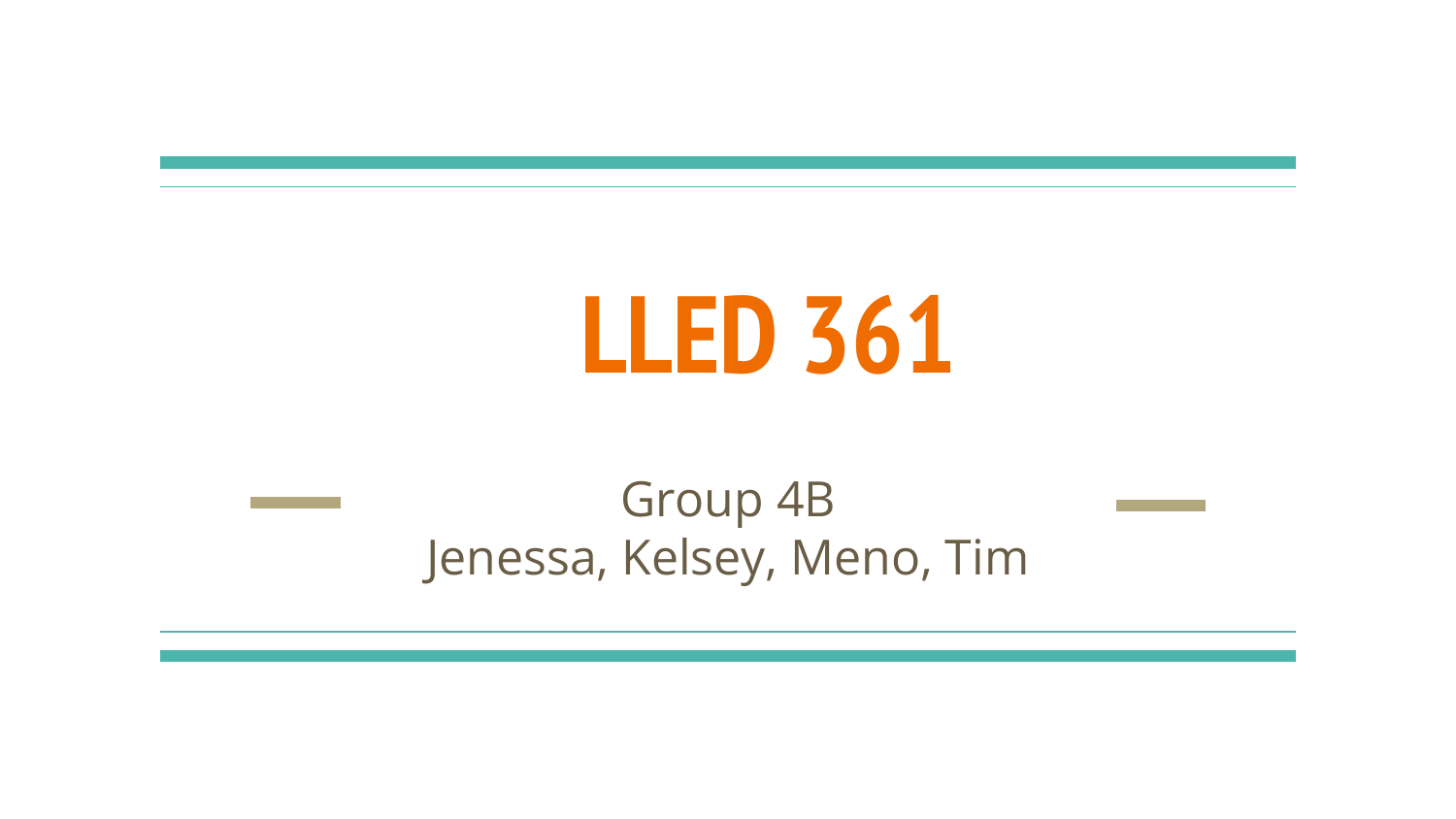

# LLED 361
Group 4B
Jenessa, Kelsey, Meno, Tim